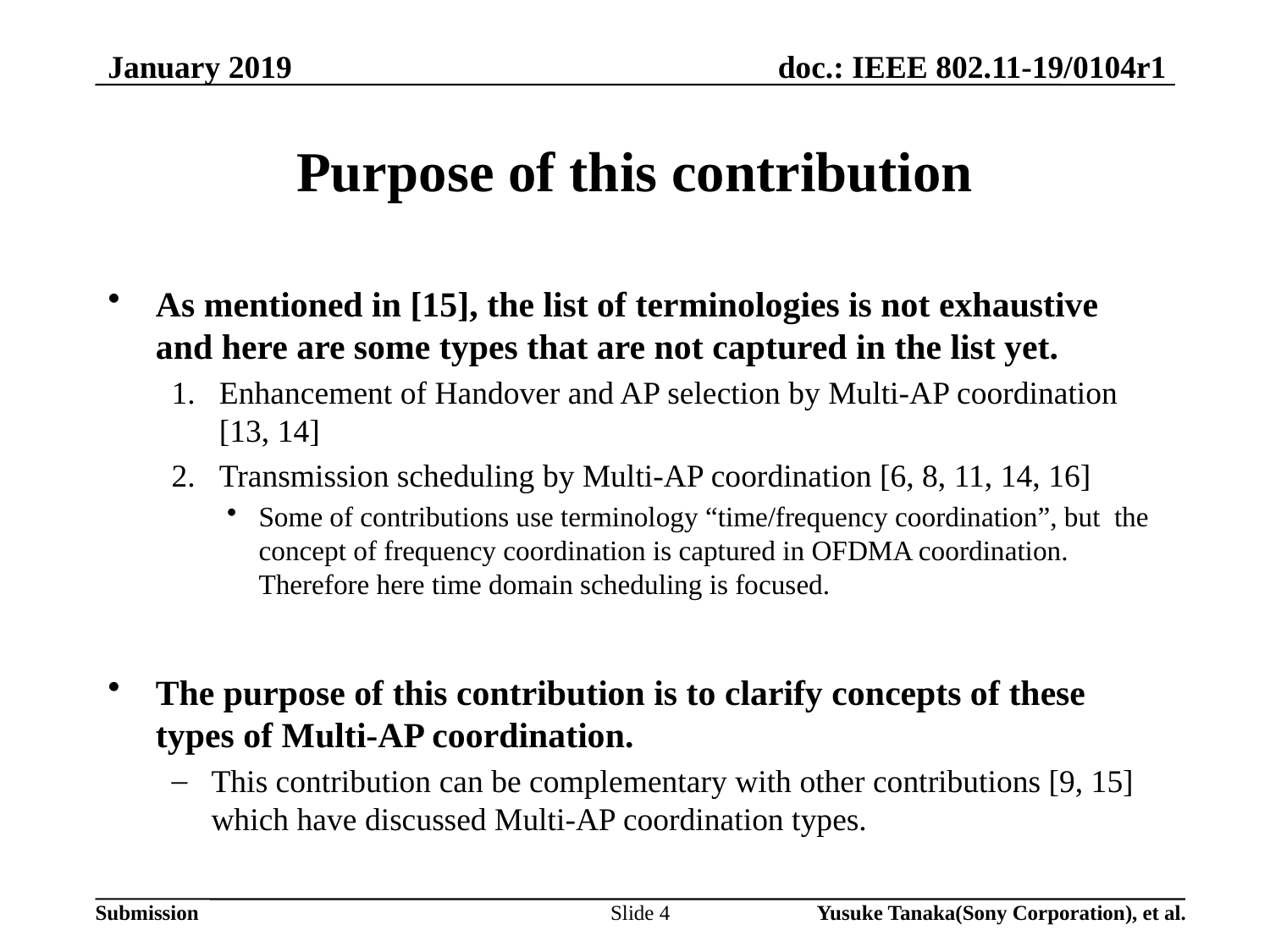

January 2019
# Purpose of this contribution
As mentioned in [15], the list of terminologies is not exhaustive and here are some types that are not captured in the list yet.
Enhancement of Handover and AP selection by Multi-AP coordination [13, 14]
Transmission scheduling by Multi-AP coordination [6, 8, 11, 14, 16]
Some of contributions use terminology “time/frequency coordination”, but  the concept of frequency coordination is captured in OFDMA coordination. Therefore here time domain scheduling is focused.

The purpose of this contribution is to clarify concepts of these types of Multi-AP coordination.
This contribution can be complementary with other contributions [9, 15] which have discussed Multi-AP coordination types.
Slide 4
Yusuke Tanaka(Sony Corporation), et al.